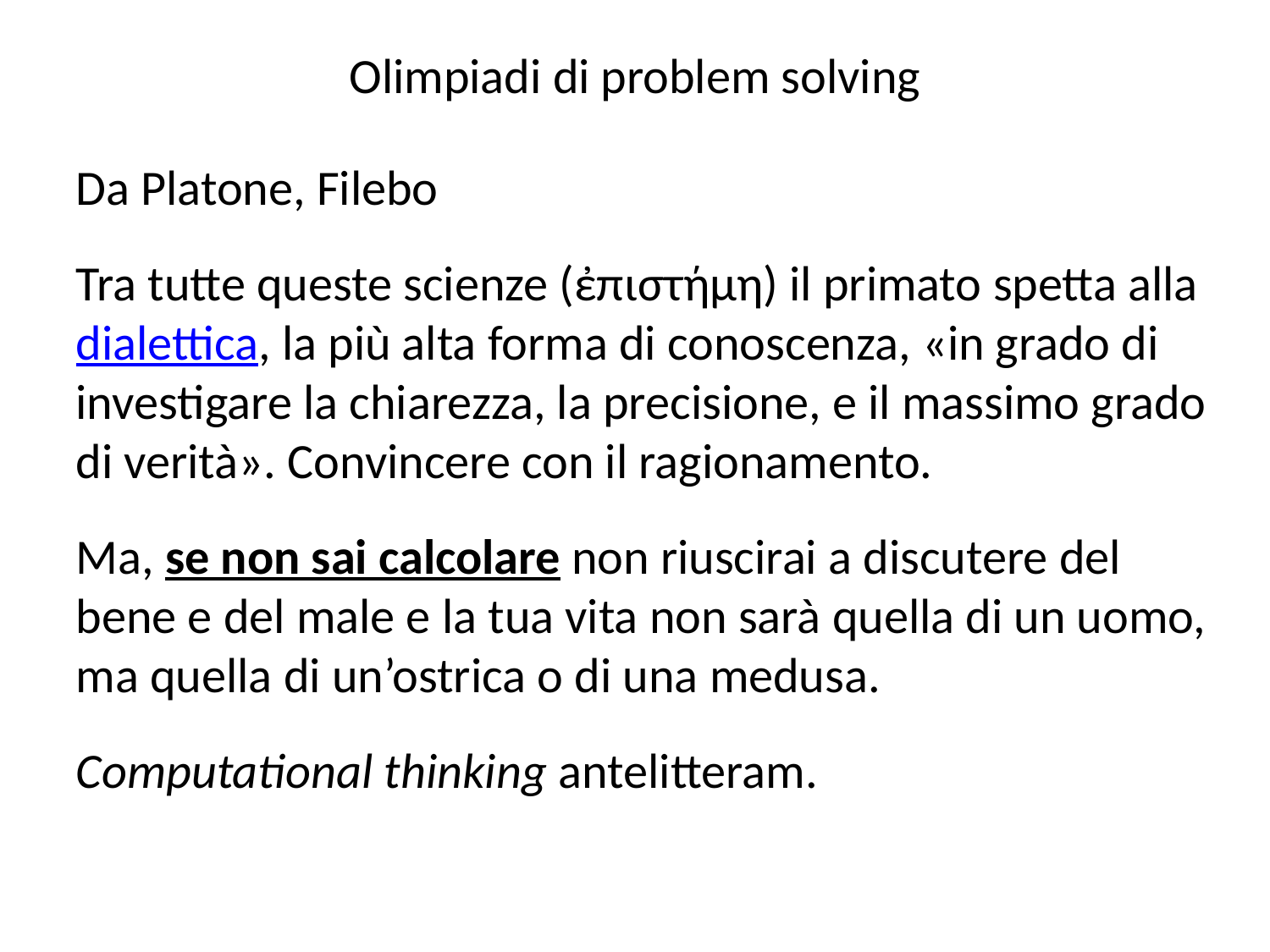

Olimpiadi di problem solving
Da Platone, Filebo
Tra tutte queste scienze (ἐπιστήμη) il primato spetta alla dialettica, la più alta forma di conoscenza, «in grado di investigare la chiarezza, la precisione, e il massimo grado di verità». Convincere con il ragionamento.
Ma, se non sai calcolare non riuscirai a discutere del bene e del male e la tua vita non sarà quella di un uomo, ma quella di un’ostrica o di una medusa.
Computational thinking antelitteram.